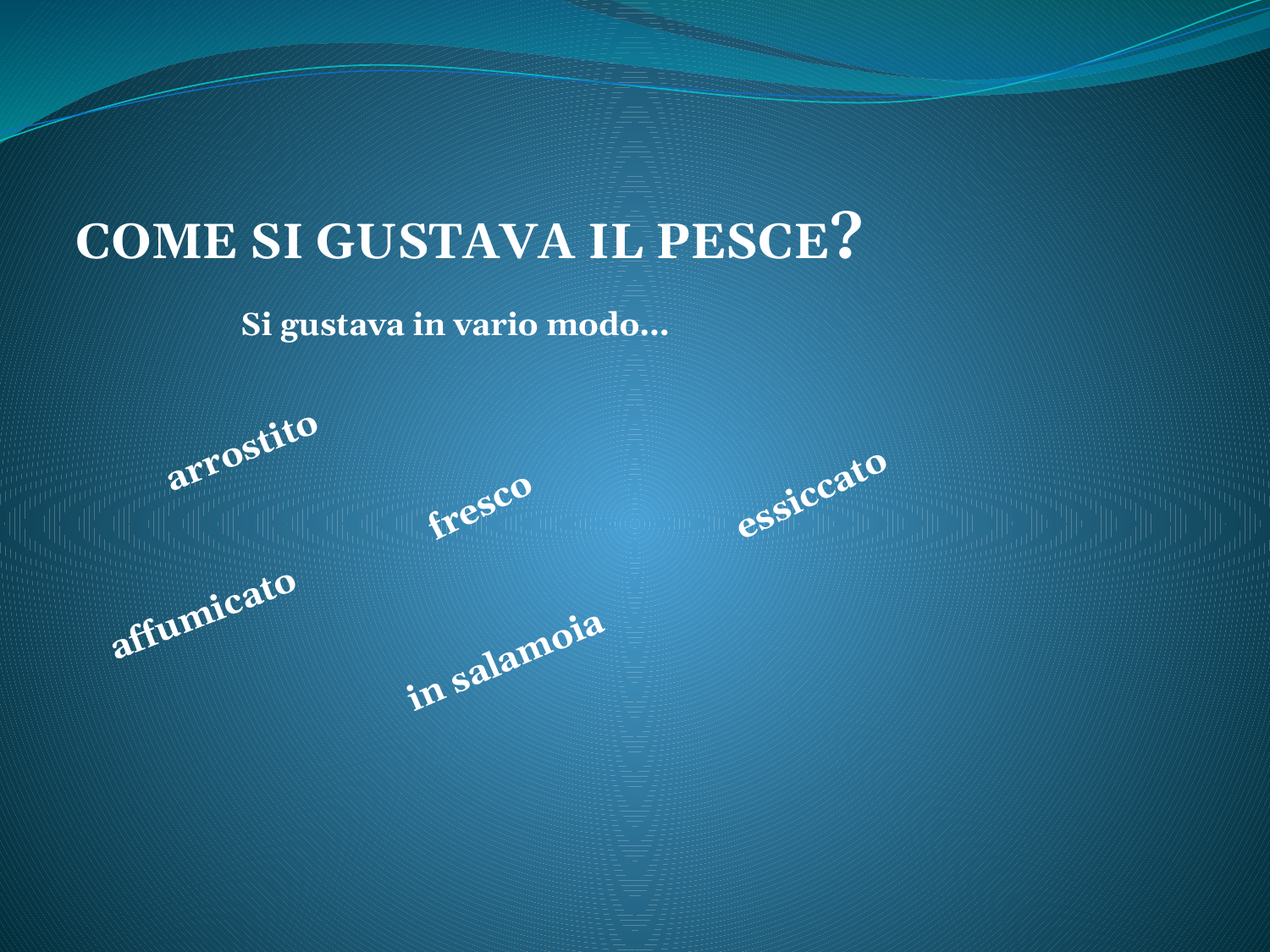

COME SI GUSTAVA IL PESCE?
Si gustava in vario modo…

arrostito
essiccato
fresco
affumicato
in salamoia